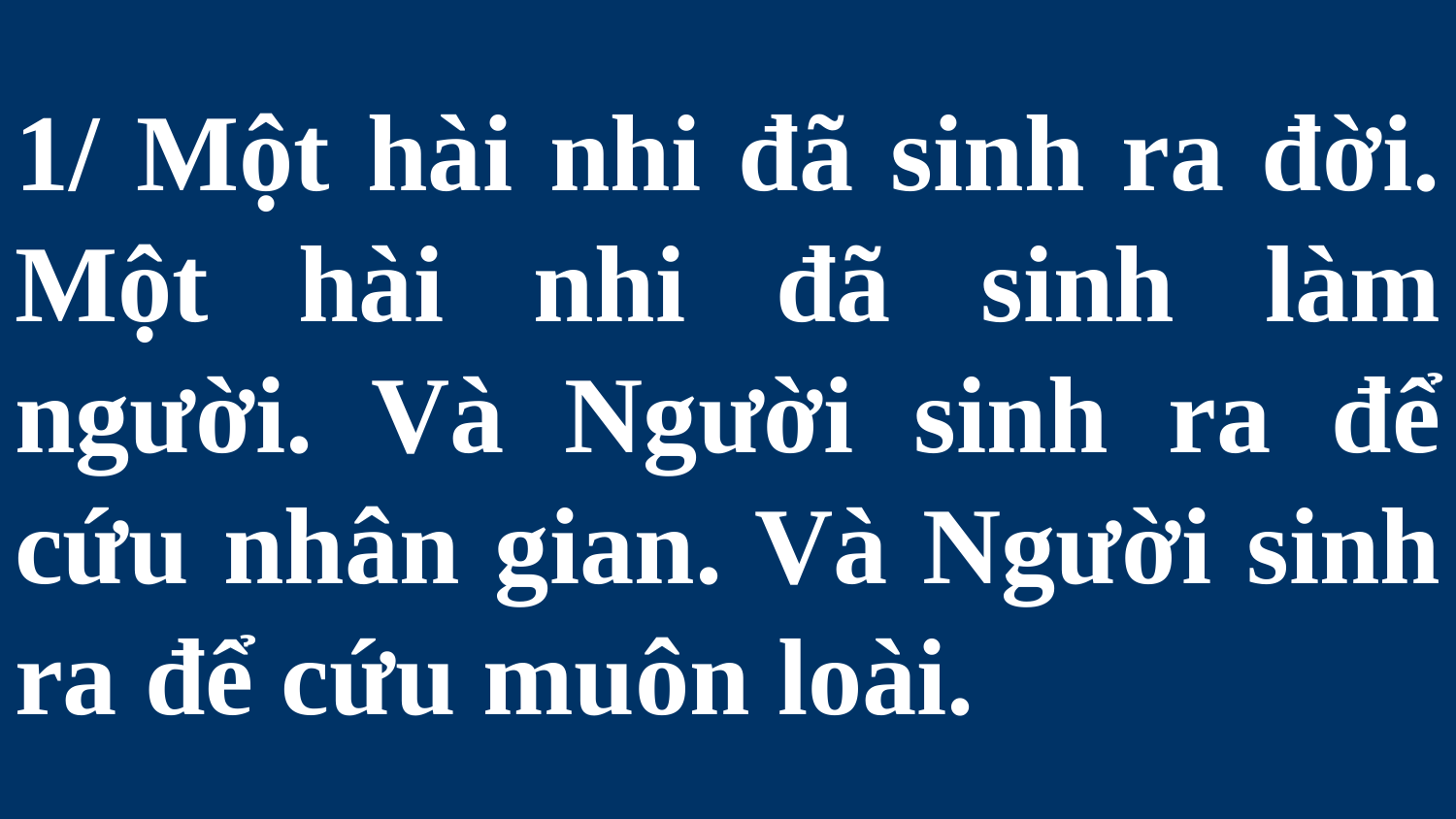

# 1/ Một hài nhi đã sinh ra đời. Một hài nhi đã sinh làm người. Và Người sinh ra để cứu nhân gian. Và Người sinh ra để cứu muôn loài.